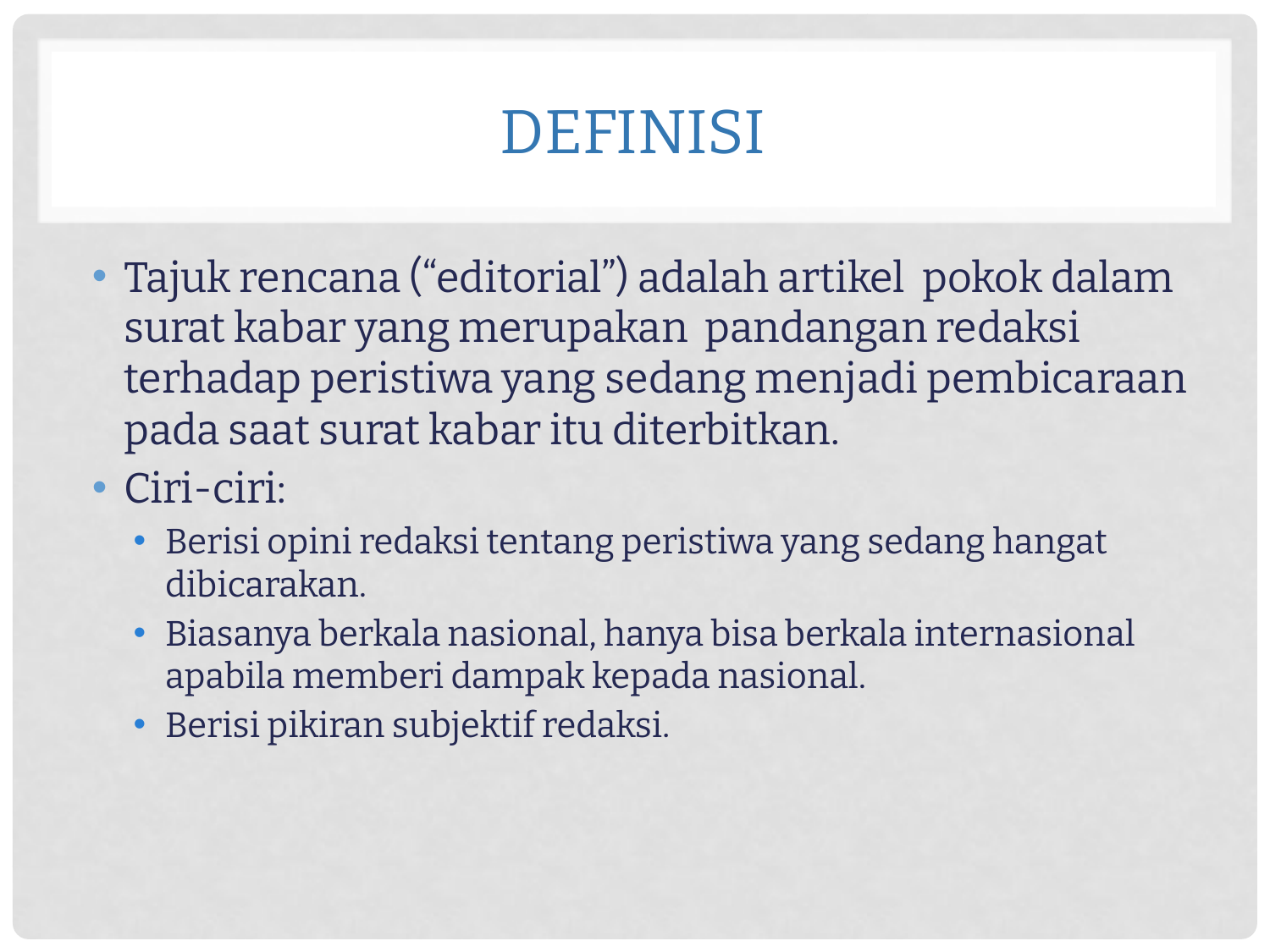

# Definisi
Tajuk rencana (“editorial”) adalah artikel  pokok dalam surat kabar yang merupakan  pandangan redaksi terhadap peristiwa yang sedang menjadi pembicaraan pada saat surat kabar itu diterbitkan.
Ciri-ciri:
Berisi opini redaksi tentang peristiwa yang sedang hangat dibicarakan.
Biasanya berkala nasional, hanya bisa berkala internasional apabila memberi dampak kepada nasional.
Berisi pikiran subjektif redaksi.